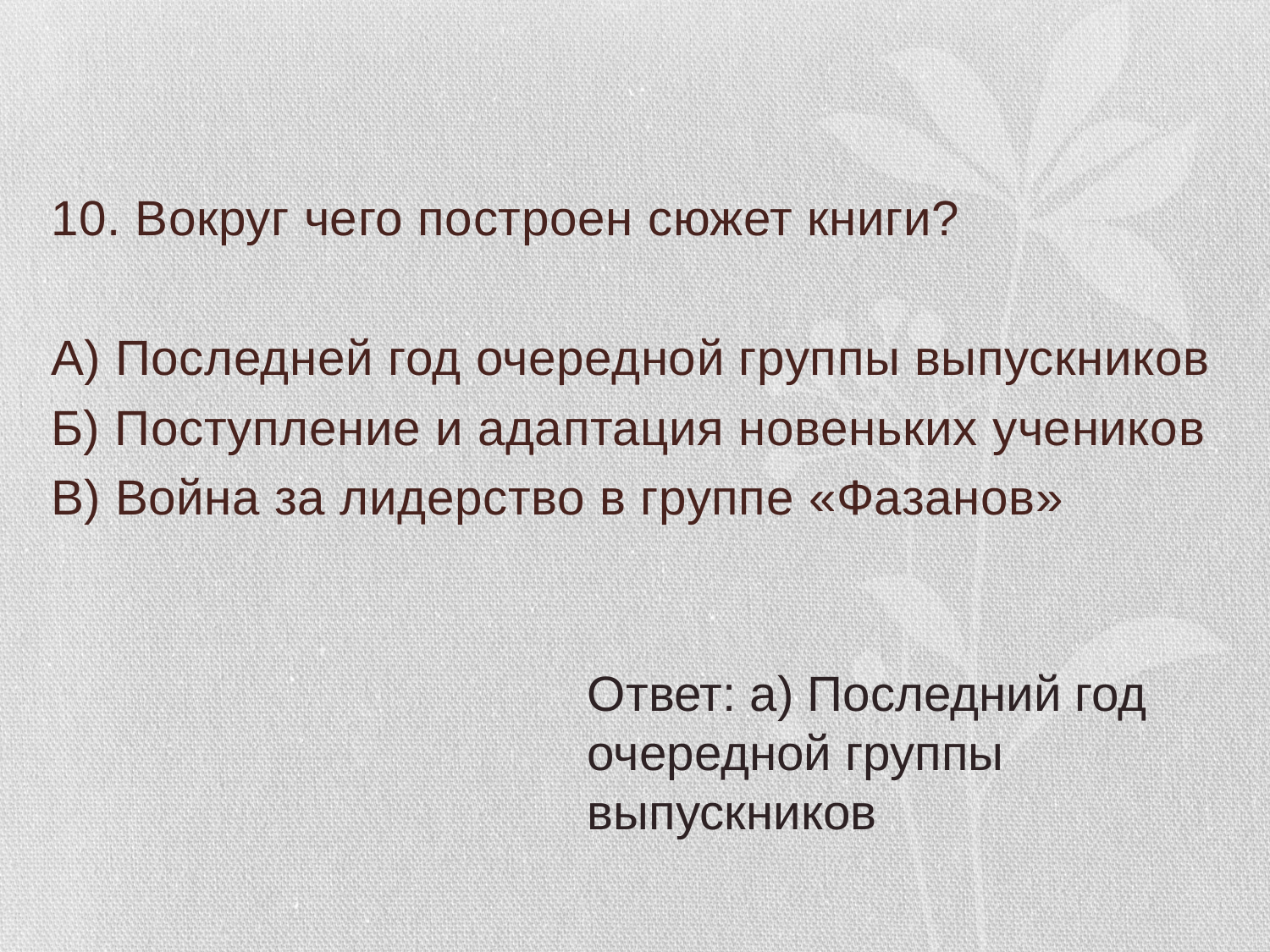

#
10. Вокруг чего построен сюжет книги?

А) Последней год очередной группы выпускников
Б) Поступление и адаптация новеньких учеников
В) Война за лидерство в группе «Фазанов»

Ответ: а) Последний год очередной группы выпускников